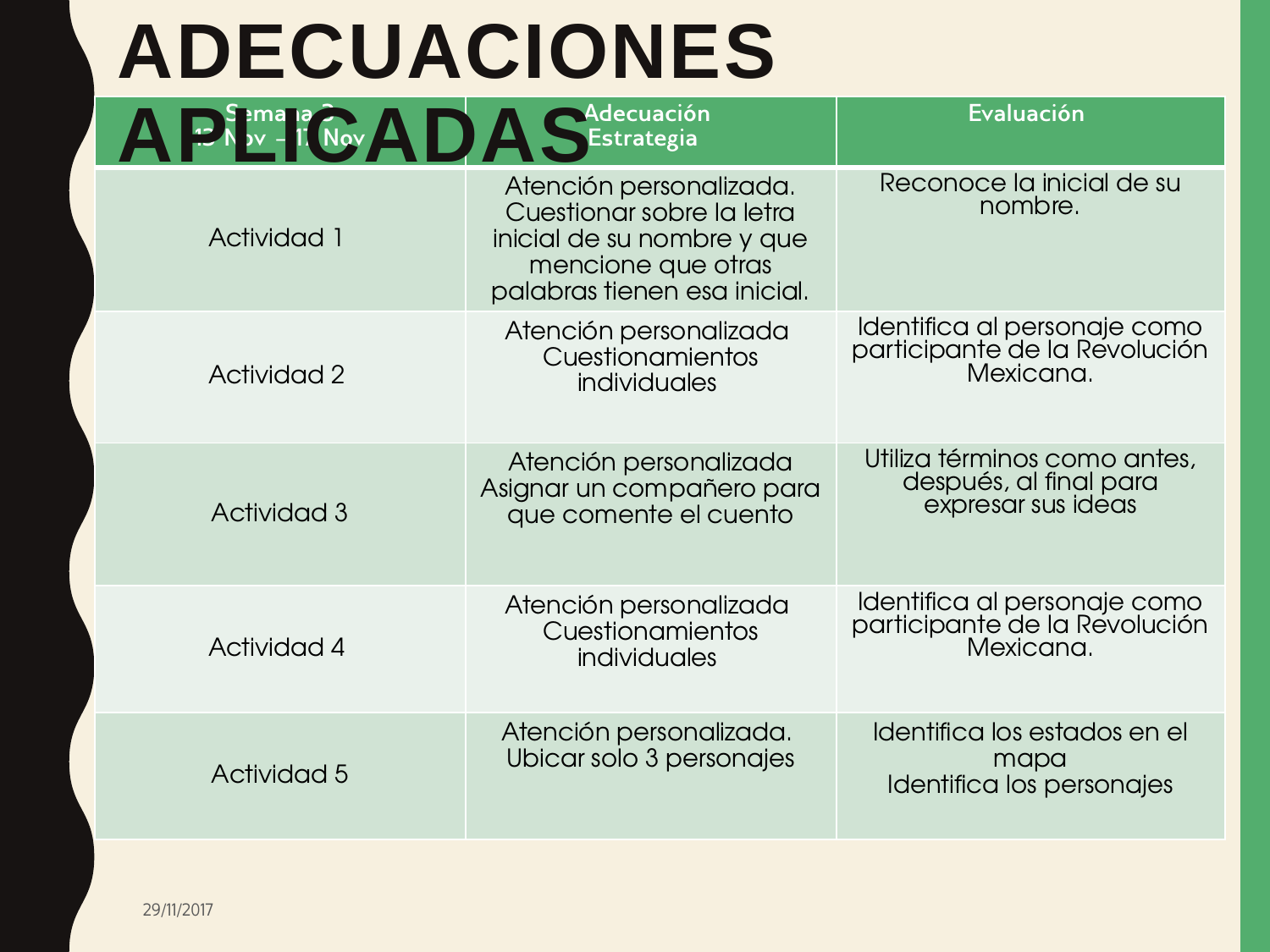

# Adecuaciones aplicadas
| Semana 3 13 Nov – 17 Nov | Adecuación Estrategia | Evaluación |
| --- | --- | --- |
| Actividad 1 | Atención personalizada. Cuestionar sobre la letra inicial de su nombre y que mencione que otras palabras tienen esa inicial. | Reconoce la inicial de su nombre. |
| Actividad 2 | Atención personalizada Cuestionamientos individuales | Identifica al personaje como participante de la Revolución Mexicana. |
| Actividad 3 | Atención personalizada Asignar un compañero para que comente el cuento | Utiliza términos como antes, después, al final para expresar sus ideas |
| Actividad 4 | Atención personalizada Cuestionamientos individuales | Identifica al personaje como participante de la Revolución Mexicana. |
| Actividad 5 | Atención personalizada. Ubicar solo 3 personajes | Identifica los estados en el mapa Identifica los personajes |
29/11/2017